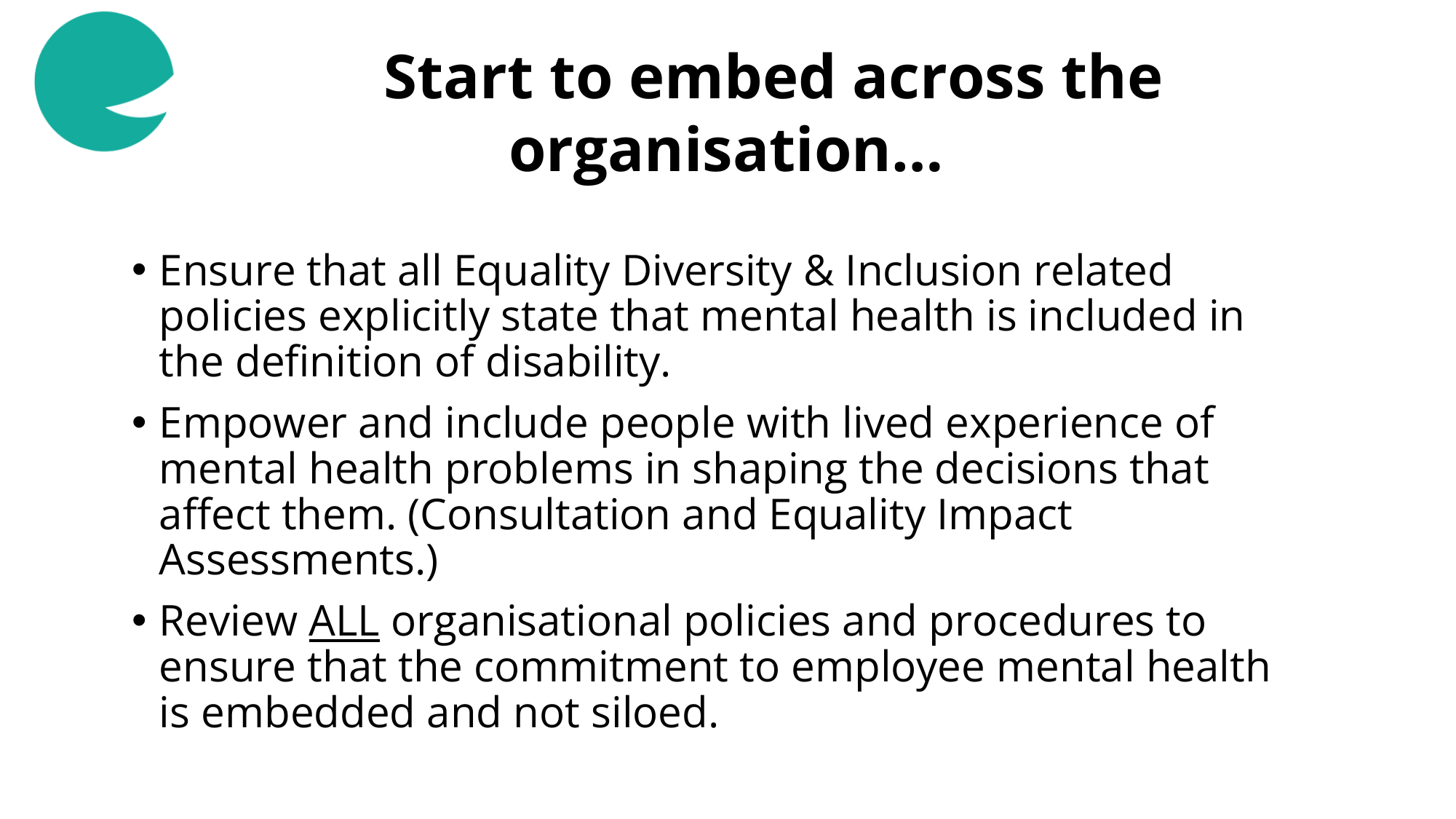

Start to embed across the organisation…

Ensure that all Equality Diversity & Inclusion related policies explicitly state that mental health is included in the definition of disability.
Empower and include people with lived experience of mental health problems in shaping the decisions that affect them. (Consultation and Equality Impact Assessments.)
Review ALL organisational policies and procedures to ensure that the commitment to employee mental health is embedded and not siloed.